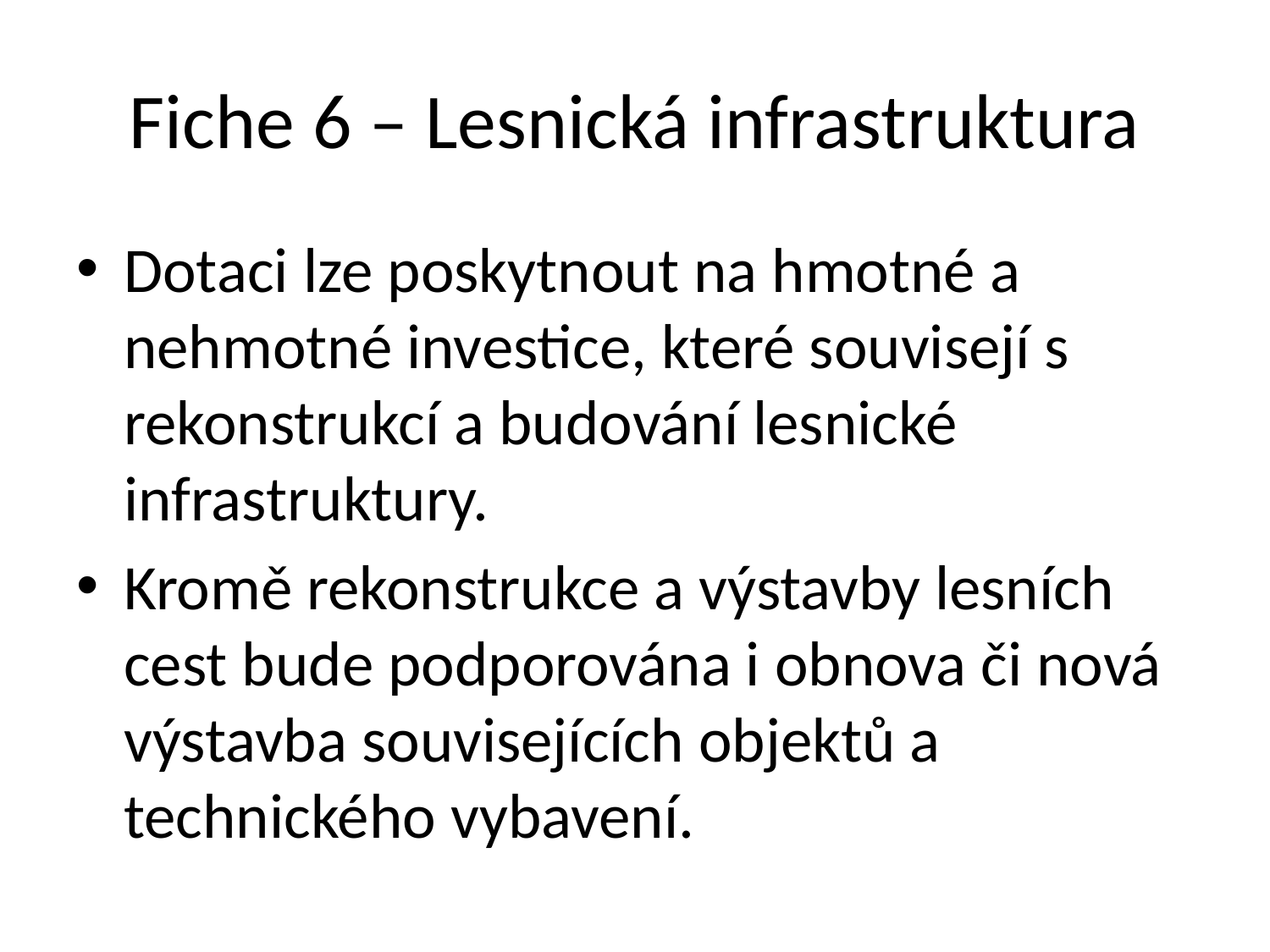

# Fiche 6 – Lesnická infrastruktura
Dotaci lze poskytnout na hmotné a nehmotné investice, které souvisejí s rekonstrukcí a budování lesnické infrastruktury.
Kromě rekonstrukce a výstavby lesních cest bude podporována i obnova či nová výstavba souvisejících objektů a technického vybavení.